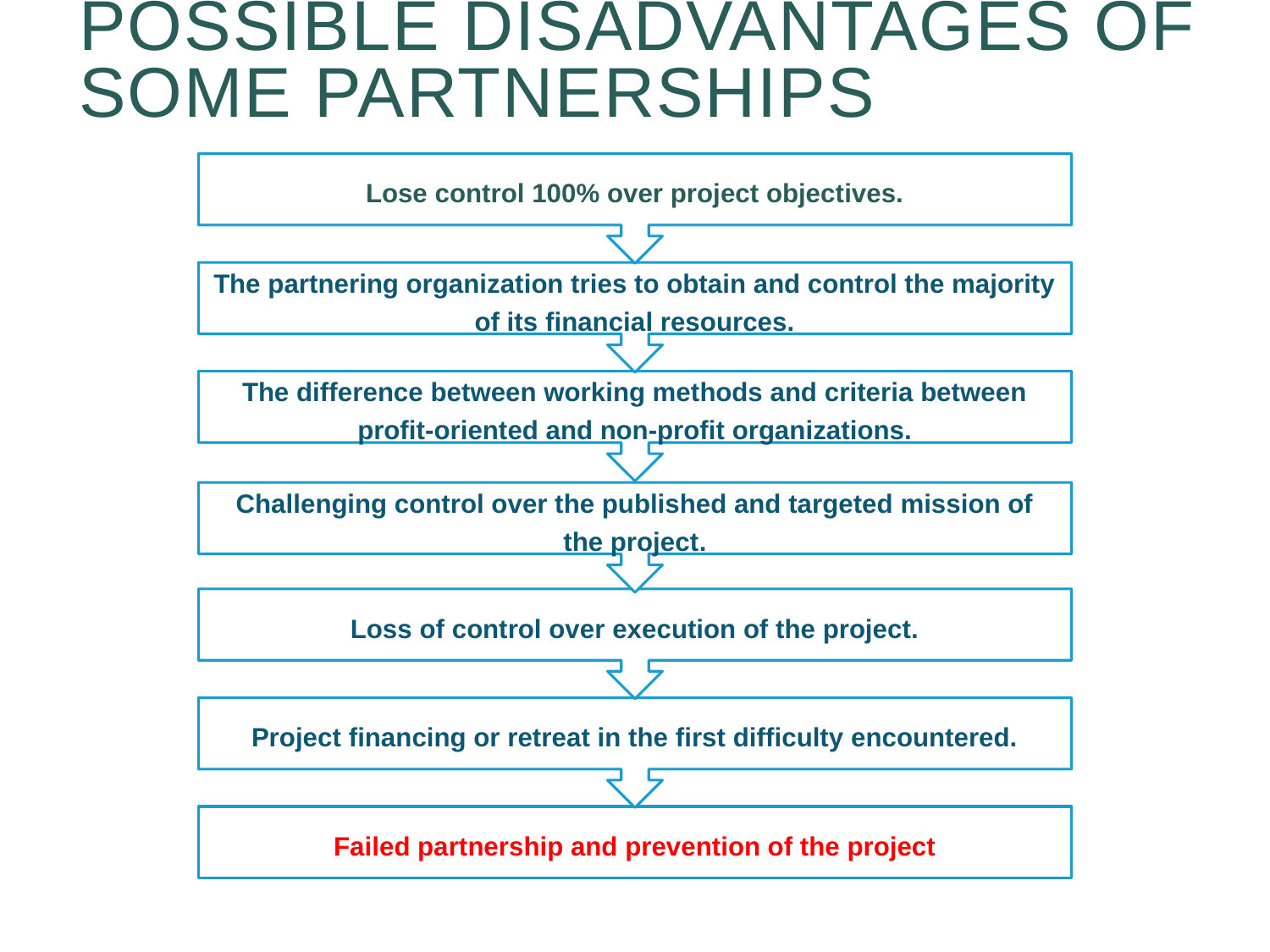

# Possible Disadvantages of Some Partnerships
Failed partnership and prevention of the project
Project financing or retreat in the first difficulty encountered.
Loss of control over execution of the project.
Challenging control over the published and targeted mission of the project.
The difference between working methods and criteria between profit-oriented and non-profit organizations.
The partnering organization tries to obtain and control the majority of its financial resources.
Lose control 100% over project objectives.